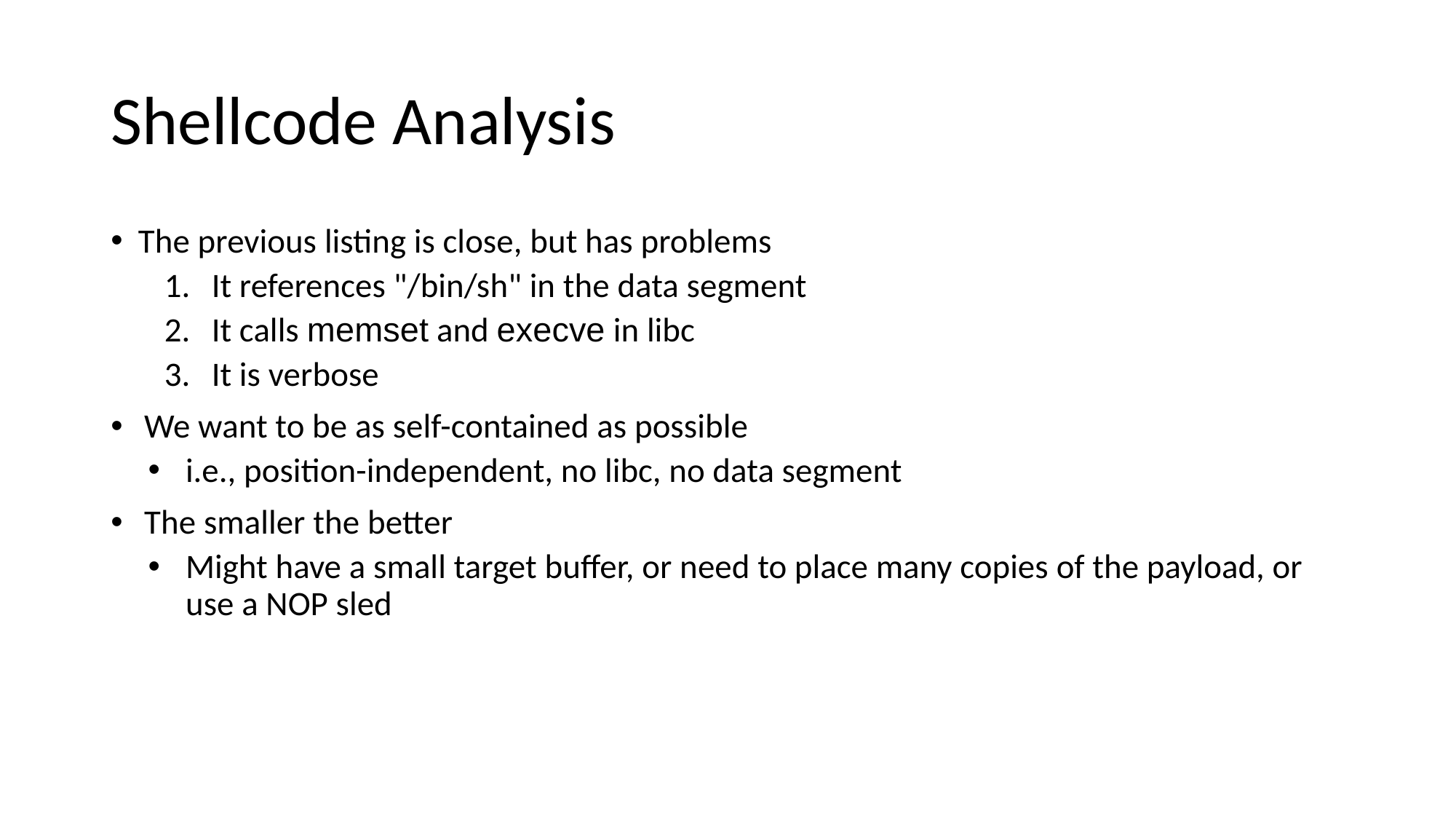

# Shellcode Analysis
The previous listing is close, but has problems
It references "/bin/sh" in the data segment
It calls memset and execve in libc
It is verbose
We want to be as self-contained as possible
i.e., position-independent, no libc, no data segment
The smaller the better
Might have a small target buffer, or need to place many copies of the payload, or use a NOP sled